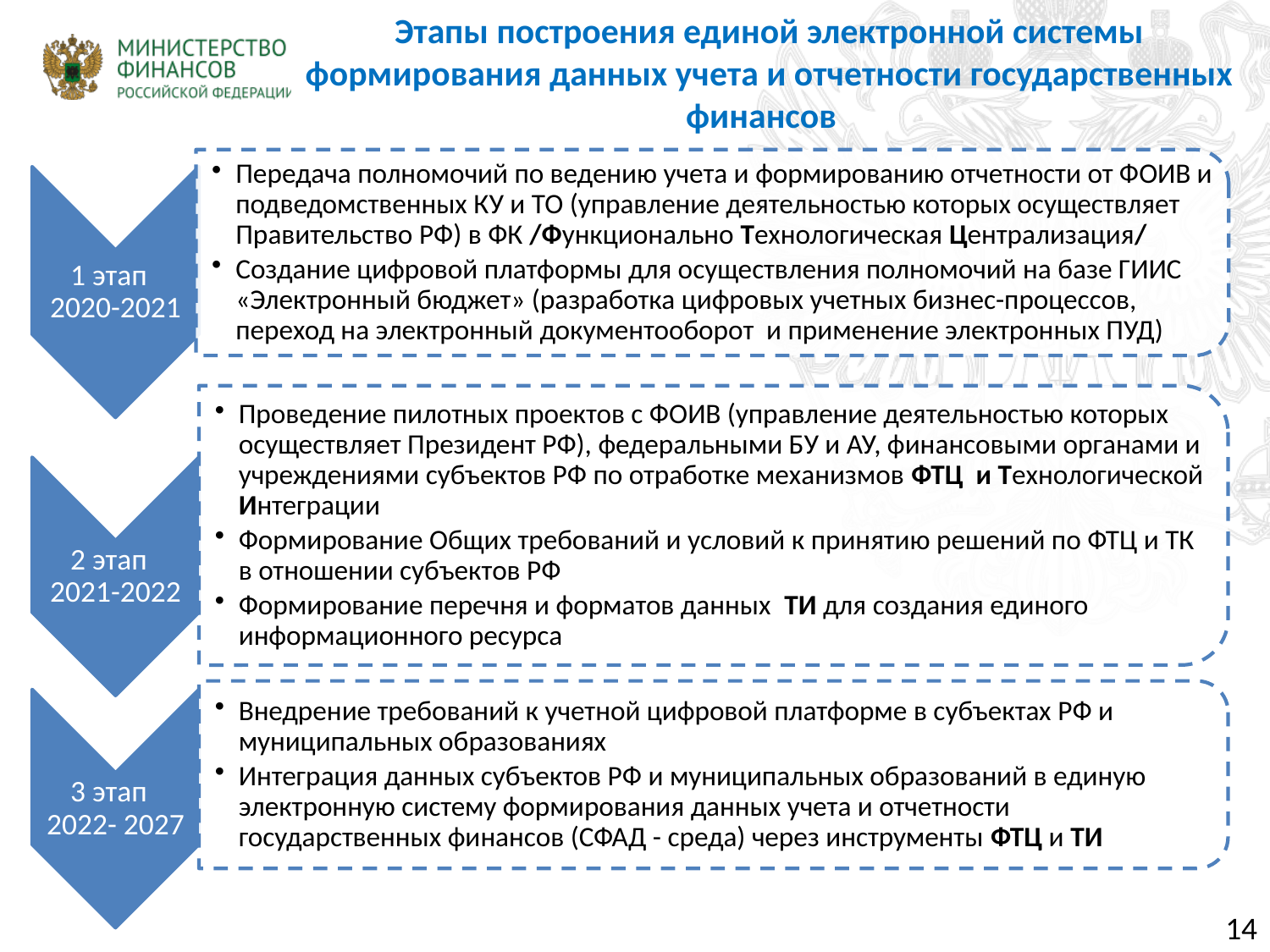

Этапы построения единой электронной системы формирования данных учета и отчетности государственных финансов
1 этап   2020-2021
Передача полномочий по ведению учета и формированию отчетности от ФОИВ и подведомственных КУ и ТО (управление деятельностью которых осуществляет Правительство РФ) в ФК /Функционально Технологическая Централизация/
Создание цифровой платформы для осуществления полномочий на базе ГИИС «Электронный бюджет» (разработка цифровых учетных бизнес-процессов, переход на электронный документооборот  и применение электронных ПУД)
2 этап   2021-2022
Проведение пилотных проектов с ФОИВ (управление деятельностью которых осуществляет Президент РФ), федеральными БУ и АУ, финансовыми органами и учреждениями субъектов РФ по отработке механизмов ФТЦ  и Технологической Интеграции
Формирование Общих требований и условий к принятию решений по ФТЦ и ТК в отношении субъектов РФ
Формирование перечня и форматов данных  ТИ для создания единого информационного ресурса
3 этап   2022- 2027
Внедрение требований к учетной цифровой платформе в субъектах РФ и муниципальных образованиях
Интеграция данных субъектов РФ и муниципальных образований в единую электронную систему формирования данных учета и отчетности государственных финансов (СФАД - среда) через инструменты ФТЦ и ТИ

14